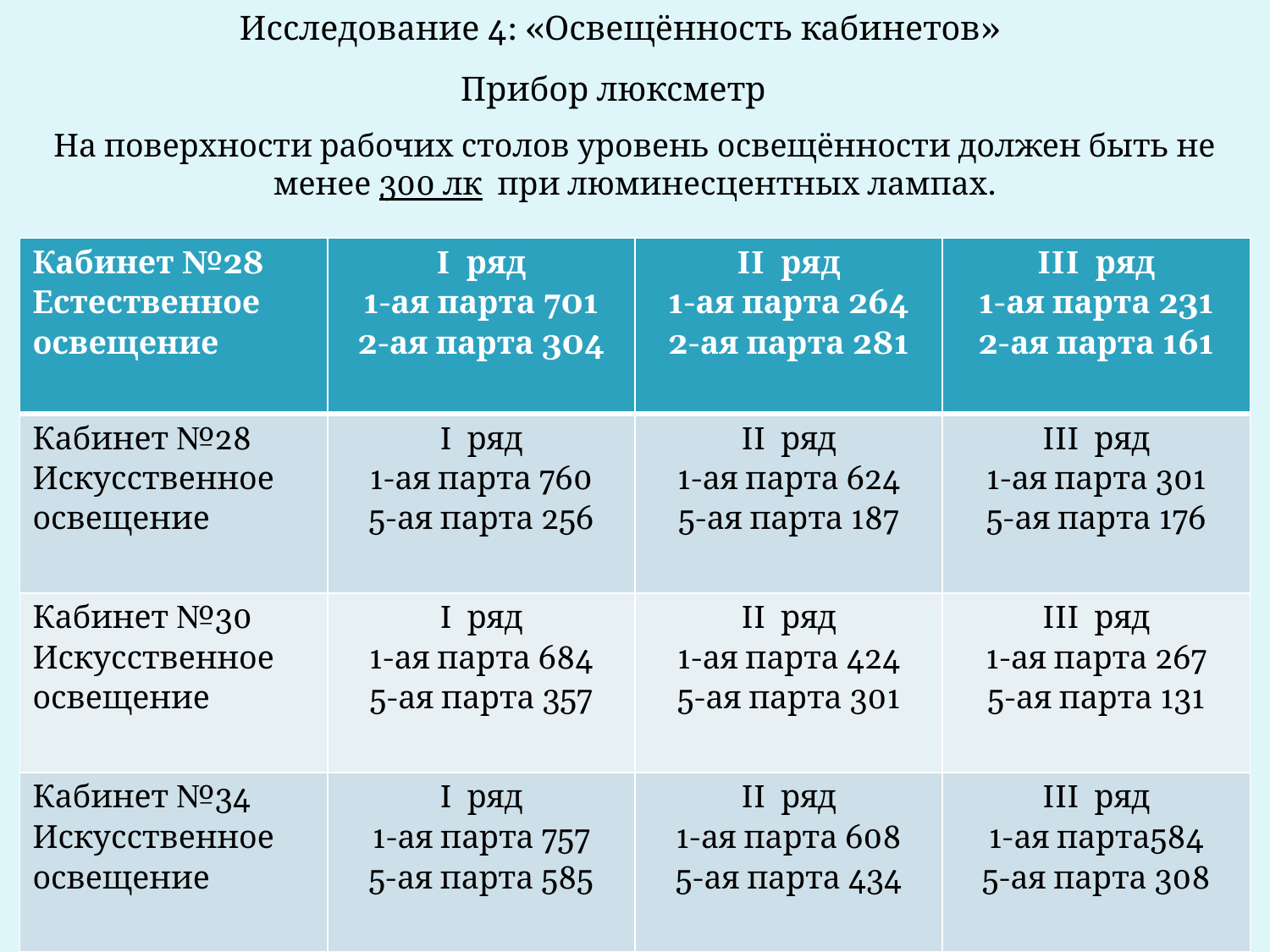

# Исследование 4: «Освещённость кабинетов» Прибор люксметр
На поверхности рабочих столов уровень освещённости должен быть не менее 300 лк  при люминесцентных лампах.

| Кабинет №28 Естественное освещение | I ряд 1-ая парта 701 2-ая парта 304 | II ряд 1-ая парта 264 2-ая парта 281 | III ряд 1-ая парта 231 2-ая парта 161 |
| --- | --- | --- | --- |
| Кабинет №28 Искусственное освещение | I ряд 1-ая парта 760 5-ая парта 256 | II ряд 1-ая парта 624 5-ая парта 187 | III ряд 1-ая парта 301 5-ая парта 176 |
| Кабинет №30 Искусственное освещение | I ряд 1-ая парта 684 5-ая парта 357 | II ряд 1-ая парта 424 5-ая парта 301 | III ряд 1-ая парта 267 5-ая парта 131 |
| Кабинет №34 Искусственное освещение | I ряд 1-ая парта 757 5-ая парта 585 | II ряд 1-ая парта 608 5-ая парта 434 | III ряд 1-ая парта584 5-ая парта 308 |